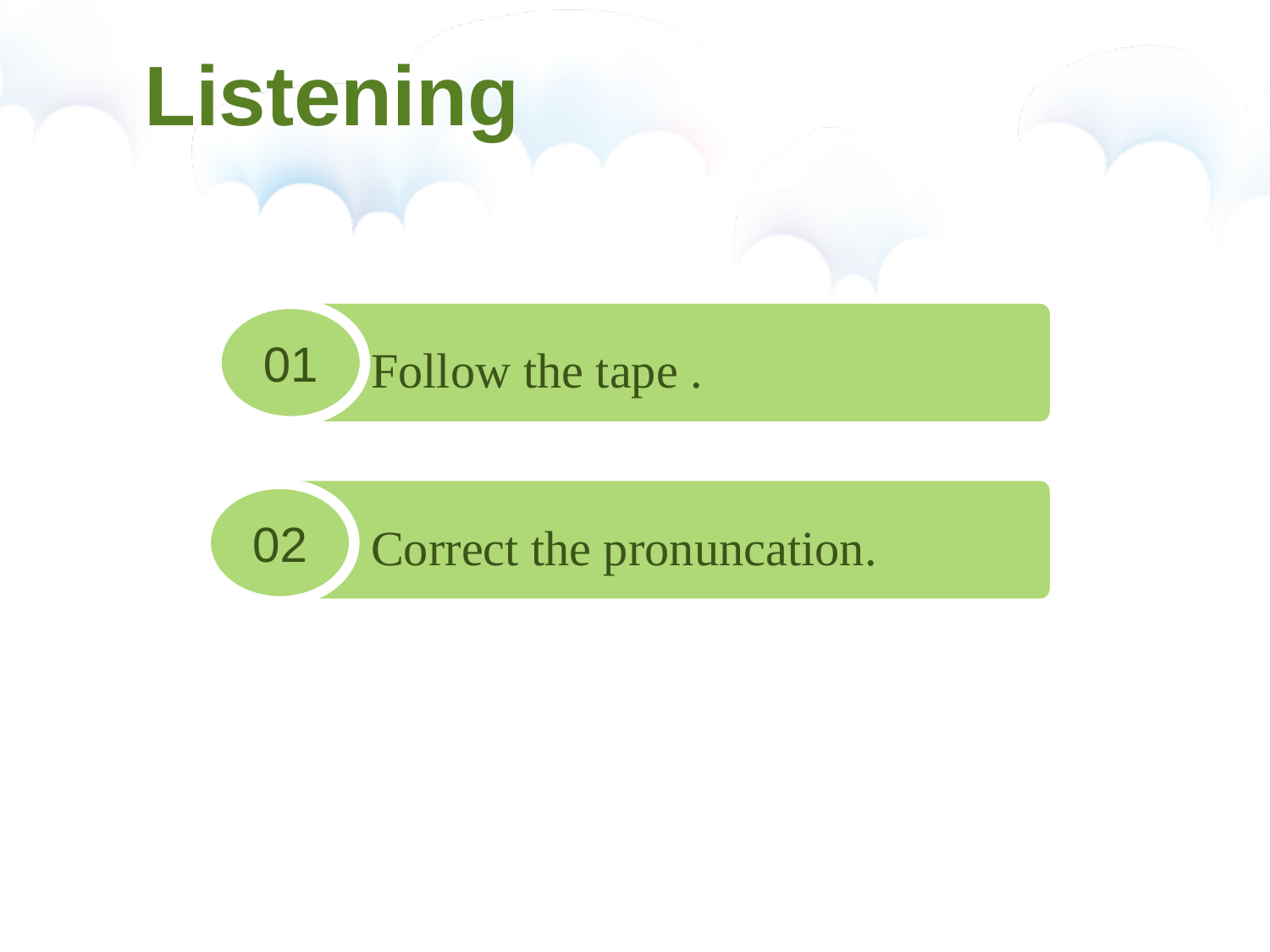

# Listening
01
Follow the tape .
Correct the pronuncation.
02